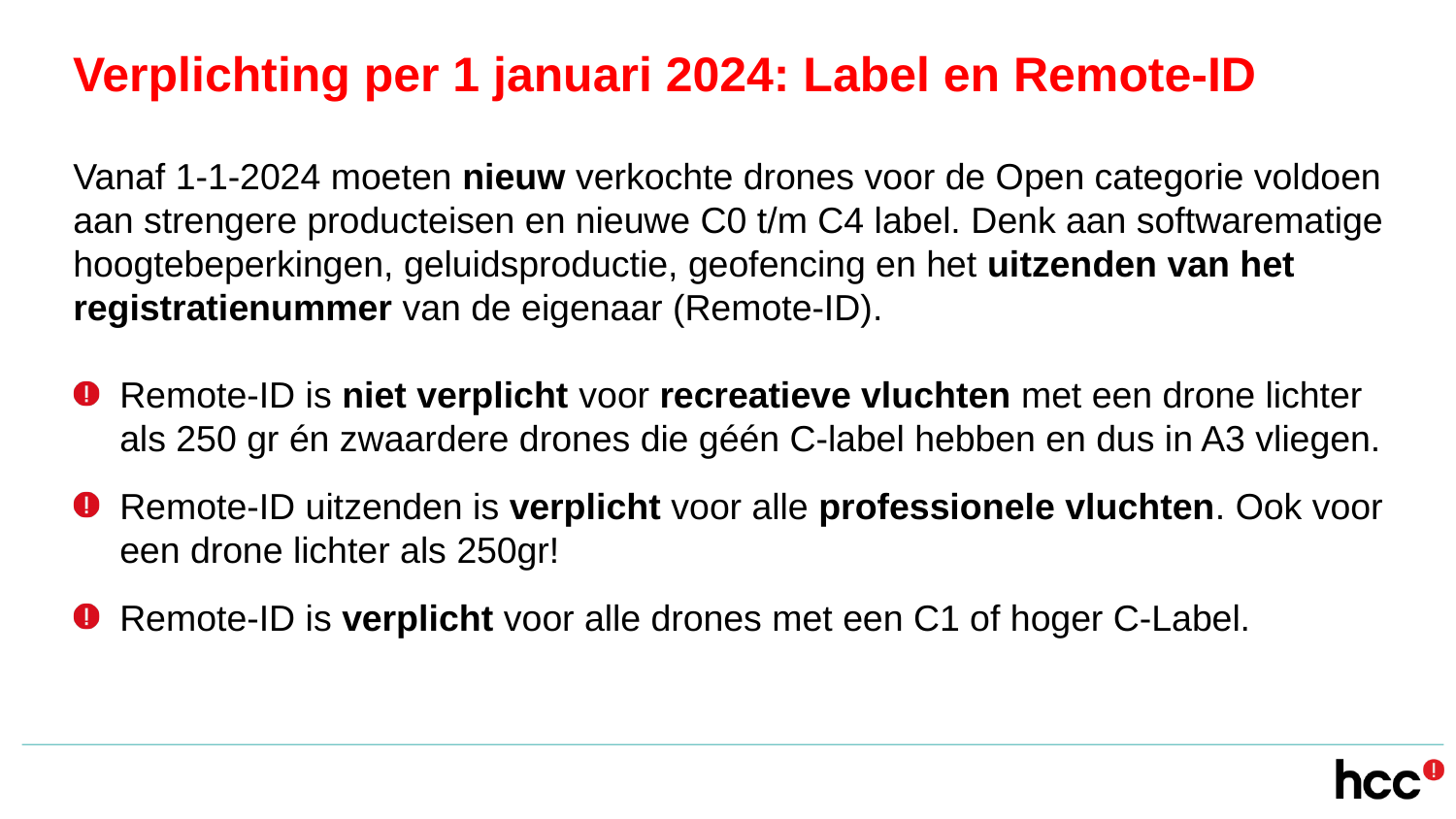

# Verplichting per 1 januari 2024: Label en Remote-ID
Vanaf 1-1-2024 moeten nieuw verkochte drones voor de Open categorie voldoen aan strengere producteisen en nieuwe C0 t/m C4 label. Denk aan softwarematige hoogtebeperkingen, geluidsproductie, geofencing en het uitzenden van het registratienummer van de eigenaar (Remote-ID).

Remote-ID is niet verplicht voor recreatieve vluchten met een drone lichter als 250 gr én zwaardere drones die géén C-label hebben en dus in A3 vliegen.
Remote-ID uitzenden is verplicht voor alle professionele vluchten. Ook voor een drone lichter als 250gr!
Remote-ID is verplicht voor alle drones met een C1 of hoger C-Label.